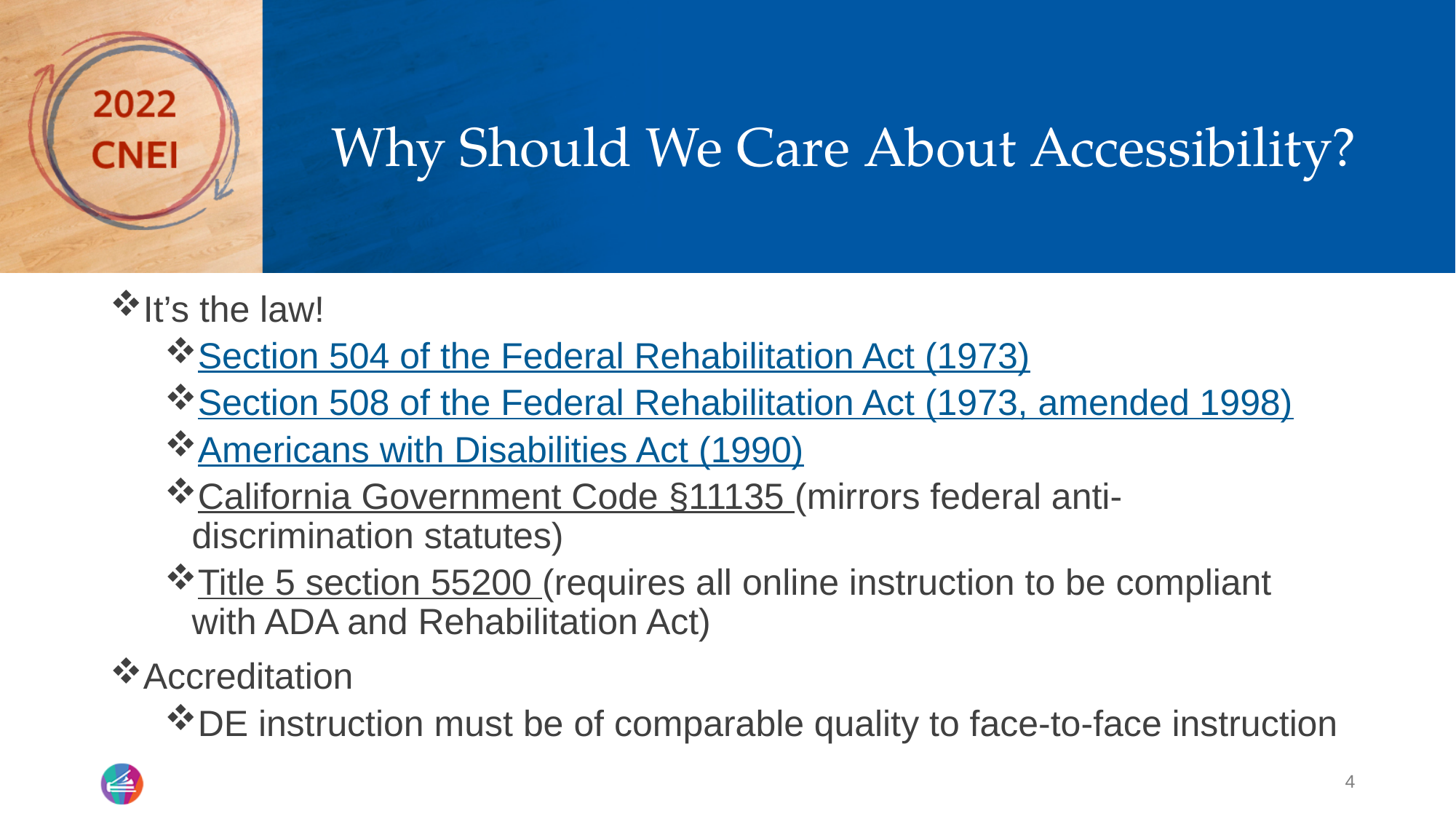

# Why Should We Care About Accessibility?
It’s the law!
Section 504 of the Federal Rehabilitation Act (1973)
Section 508 of the Federal Rehabilitation Act (1973, amended 1998)
Americans with Disabilities Act (1990)
California Government Code §11135 (mirrors federal anti-discrimination statutes)
Title 5 section 55200 (requires all online instruction to be compliant with ADA and Rehabilitation Act)
Accreditation
DE instruction must be of comparable quality to face-to-face instruction

4